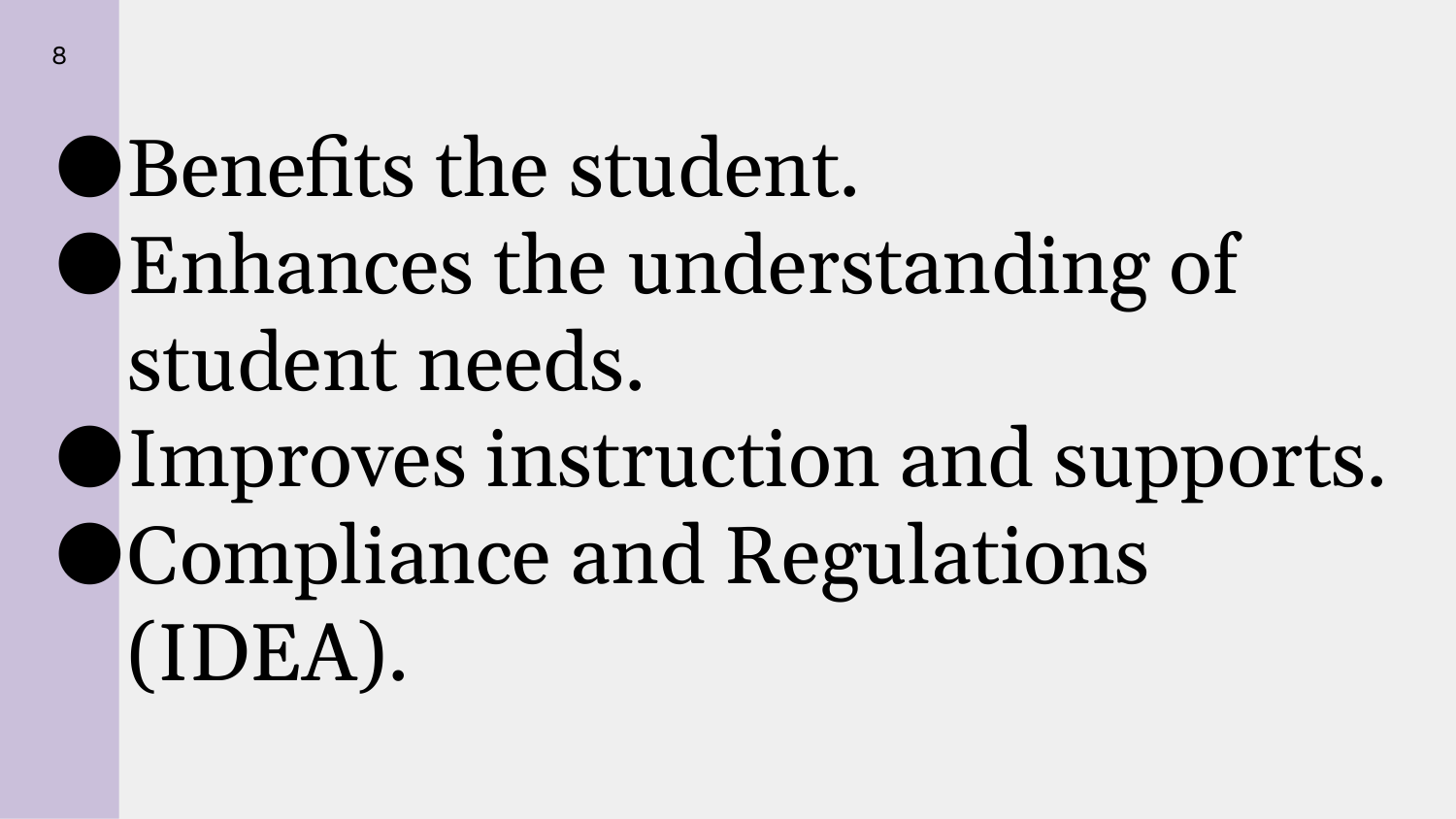

8
Benefits the student.
Enhances the understanding of student needs.
Improves instruction and supports.
Compliance and Regulations (IDEA).